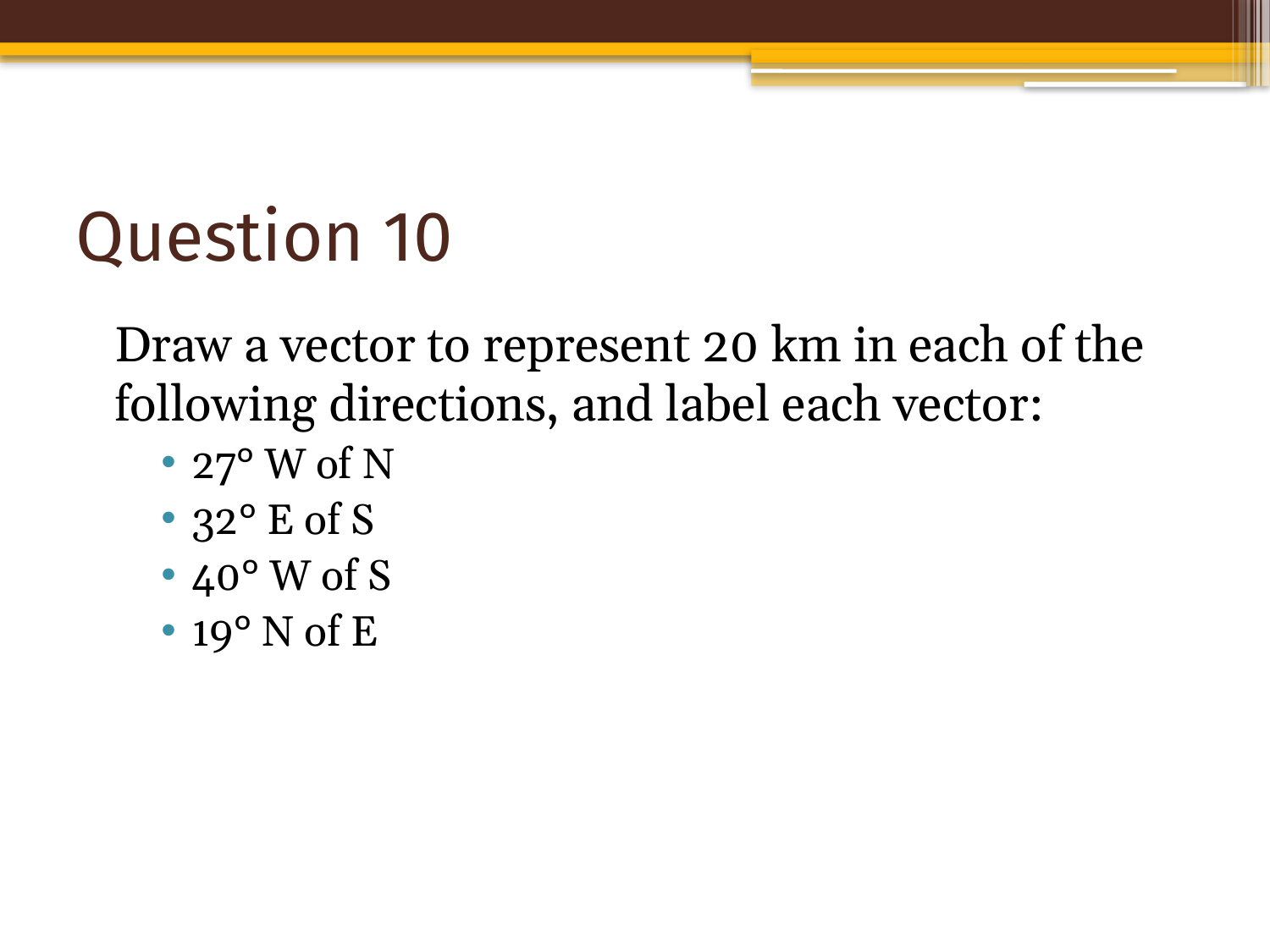

# Question 10
Draw a vector to represent 20 km in each of the following directions, and label each vector:
27° W of N
32° E of S
40° W of S
19° N of E